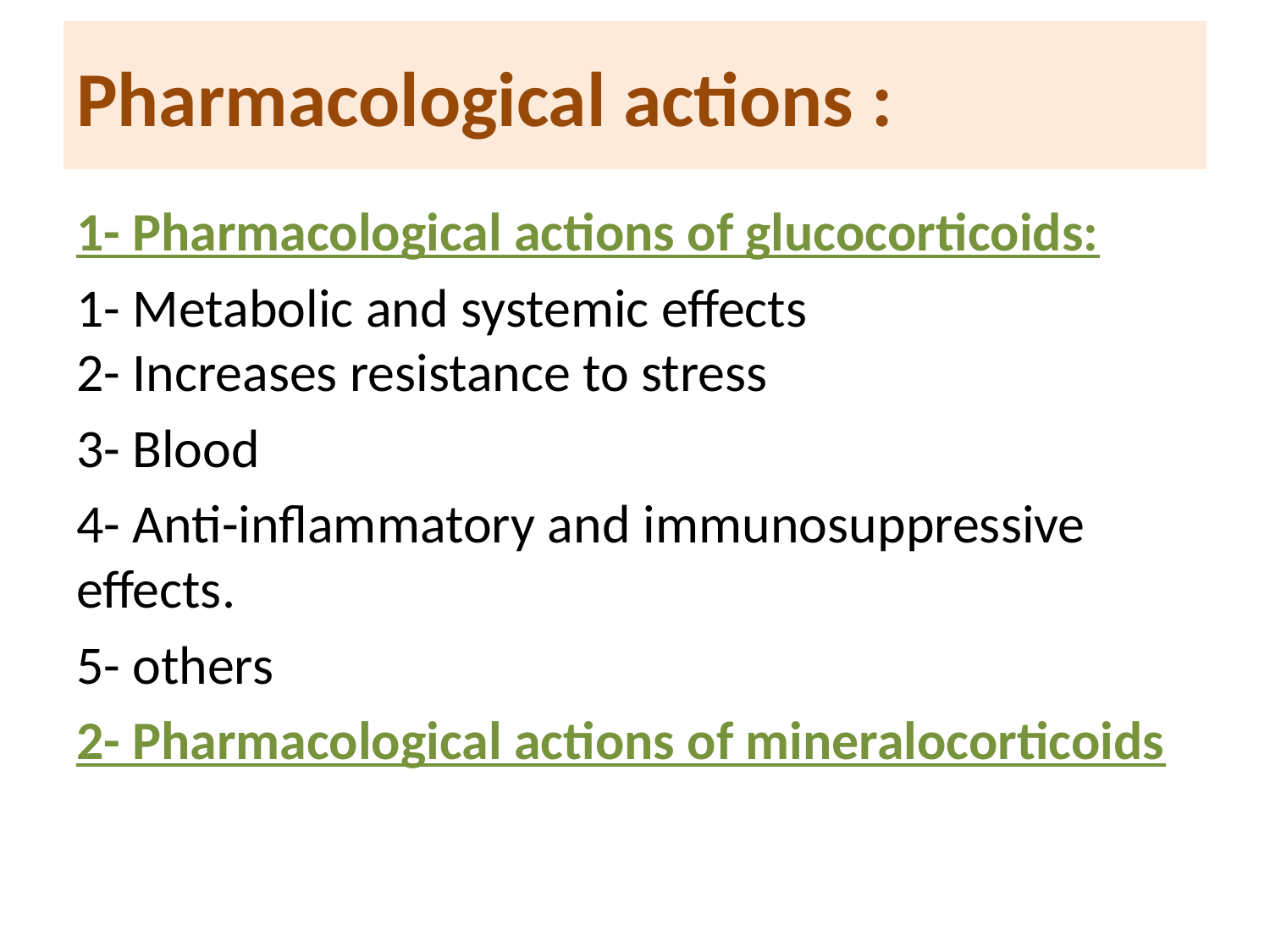

# Pharmacological actions :
1- Pharmacological actions of glucocorticoids:
1- Metabolic and systemic effects
2- Increases resistance to stress
3- Blood
4- Anti-inflammatory and immunosuppressive effects.
5- others
2- Pharmacological actions of mineralocorticoids